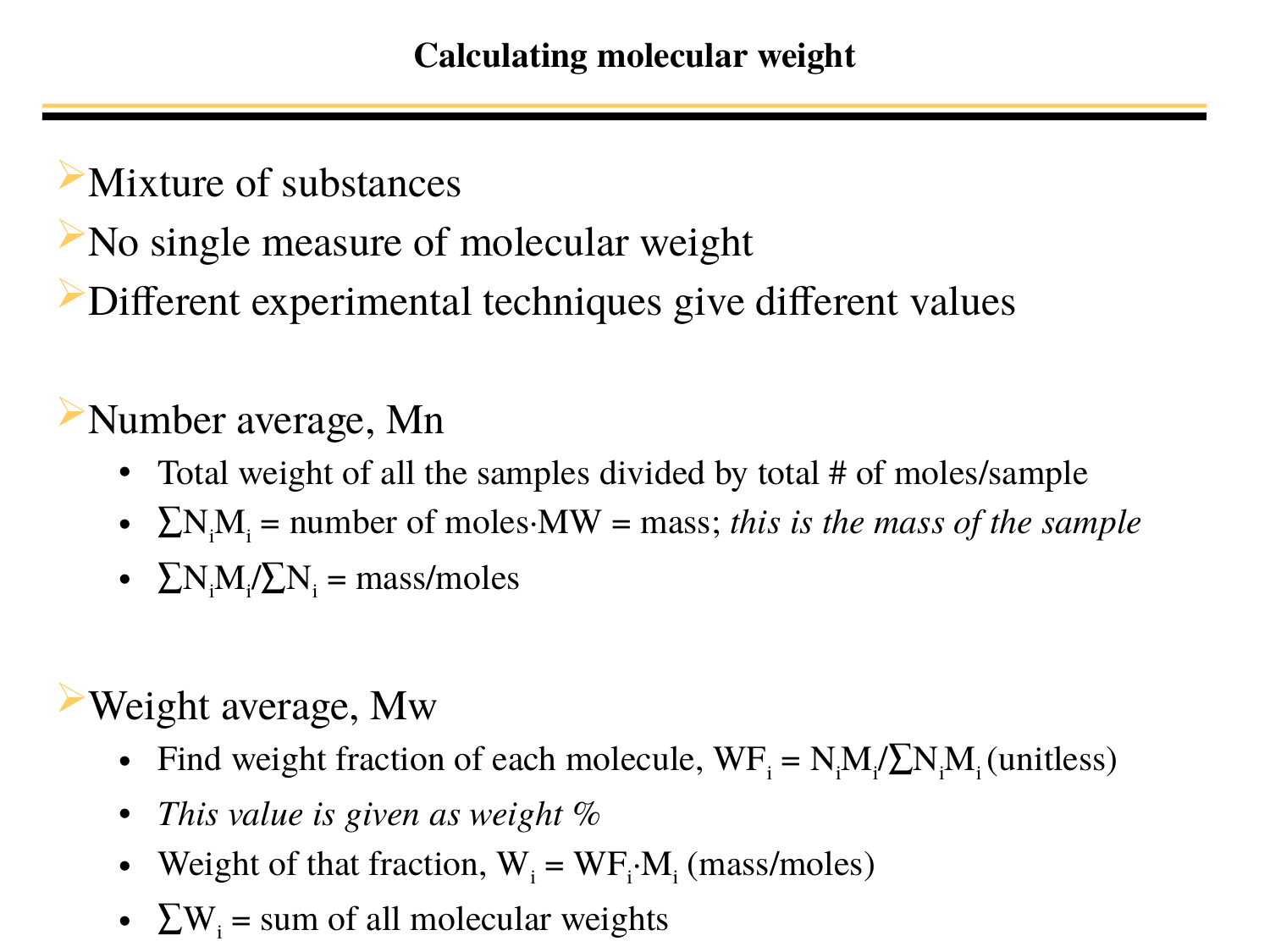

# Calculating molecular weight
Mixture of substances
No single measure of molecular weight
Different experimental techniques give different values

Number average, Mn
Total weight of all the samples divided by total # of moles/sample
∑NiMi = number of moles·MW = mass; this is the mass of the sample
∑NiMi/∑Ni = mass/moles

Weight average, Mw
Find weight fraction of each molecule, WFi = NiMi/∑NiMi (unitless)
This value is given as weight %
Weight of that fraction, Wi = WFi·Mi (mass/moles)
∑Wi = sum of all molecular weights